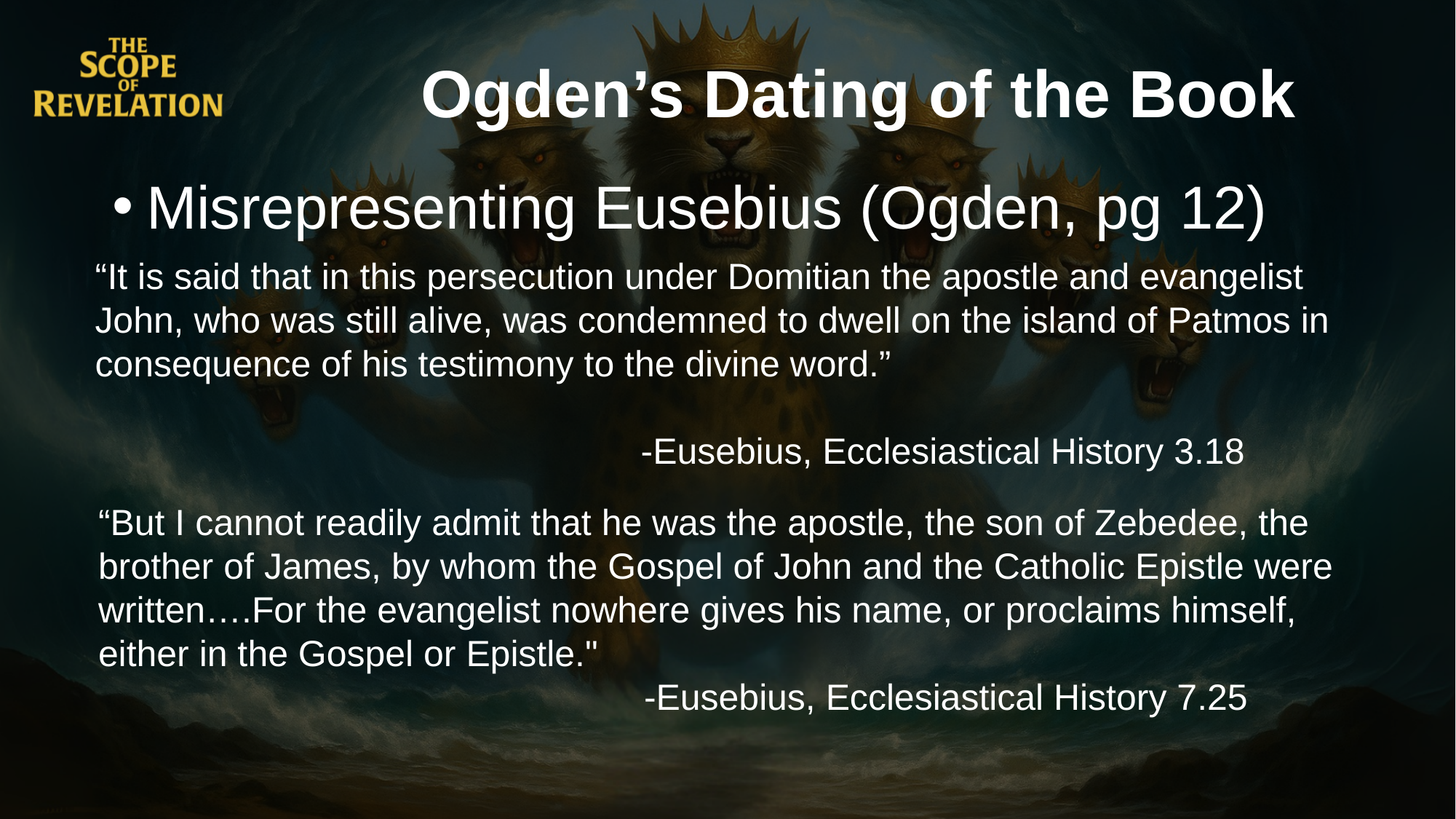

Ogden’s Dating of the Book
Misrepresenting Eusebius (Ogden, pg 12)
“It is said that in this persecution under Domitian the apostle and evangelist John, who was still alive, was condemned to dwell on the island of Patmos in consequence of his testimony to the divine word.”
					-Eusebius, Ecclesiastical History 3.18
“But I cannot readily admit that he was the apostle, the son of Zebedee, the brother of James, by whom the Gospel of John and the Catholic Epistle were written….For the evangelist nowhere gives his name, or proclaims himself, either in the Gospel or Epistle."
					-Eusebius, Ecclesiastical History 7.25